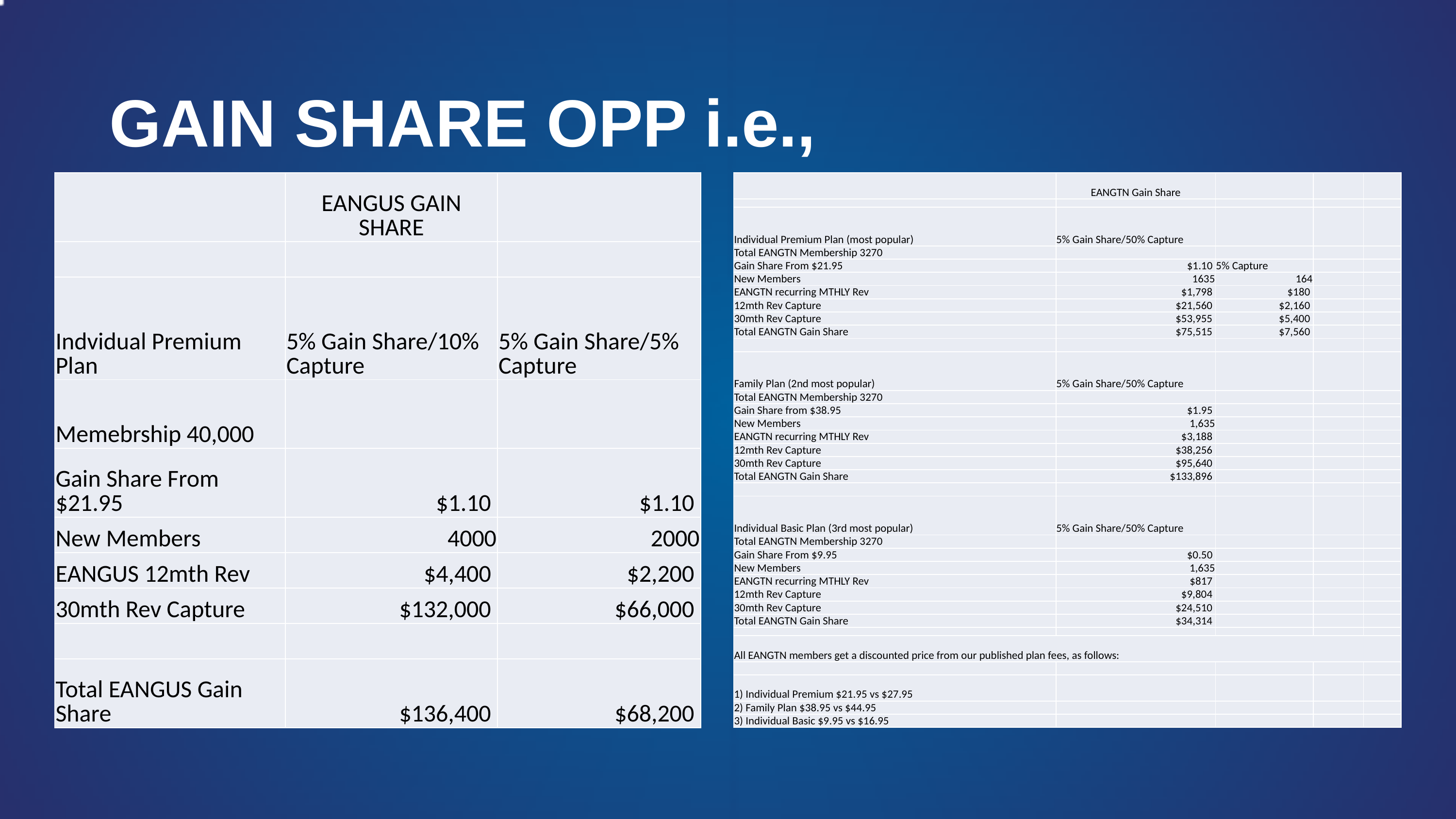

# GAIN SHARE OPP i.e., EANGUS/EANGTN
|  | EANGTN Gain Share |  |  |  |
| --- | --- | --- | --- | --- |
|  |  |  |  |  |
| Individual Premium Plan (most popular) | 5% Gain Share/50% Capture |  |  |  |
| Total EANGTN Membership 3270 |  |  |  |  |
| Gain Share From $21.95 | $1.10 | 5% Capture |  |  |
| New Members | 1635 | 164 |  |  |
| EANGTN recurring MTHLY Rev | $1,798 | $180 |  |  |
| 12mth Rev Capture | $21,560 | $2,160 |  |  |
| 30mth Rev Capture | $53,955 | $5,400 |  |  |
| Total EANGTN Gain Share | $75,515 | $7,560 |  |  |
|  |  |  |  |  |
| Family Plan (2nd most popular) | 5% Gain Share/50% Capture |  |  |  |
| Total EANGTN Membership 3270 |  |  |  |  |
| Gain Share from $38.95 | $1.95 |  |  |  |
| New Members | 1,635 |  |  |  |
| EANGTN recurring MTHLY Rev | $3,188 |  |  |  |
| 12mth Rev Capture | $38,256 |  |  |  |
| 30mth Rev Capture | $95,640 |  |  |  |
| Total EANGTN Gain Share | $133,896 |  |  |  |
|  |  |  |  |  |
| Individual Basic Plan (3rd most popular) | 5% Gain Share/50% Capture |  |  |  |
| Total EANGTN Membership 3270 |  |  |  |  |
| Gain Share From $9.95 | $0.50 |  |  |  |
| New Members | 1,635 |  |  |  |
| EANGTN recurring MTHLY Rev | $817 |  |  |  |
| 12mth Rev Capture | $9,804 |  |  |  |
| 30mth Rev Capture | $24,510 |  |  |  |
| Total EANGTN Gain Share | $34,314 |  |  |  |
|  |  |  |  |  |
| All EANGTN members get a discounted price from our published plan fees, as follows: |  |  |  |  |
|  |  |  |  |  |
| 1) Individual Premium $21.95 vs $27.95 |  |  |  |  |
| 2) Family Plan $38.95 vs $44.95 |  |  |  |  |
| 3) Individual Basic $9.95 vs $16.95 |  |  |  |  |
|  | EANGUS GAIN SHARE |  |
| --- | --- | --- |
|  |  |  |
| Indvidual Premium Plan | 5% Gain Share/10% Capture | 5% Gain Share/5% Capture |
| Memebrship 40,000 |  |  |
| Gain Share From $21.95 | $1.10 | $1.10 |
| New Members | 4000 | 2000 |
| EANGUS 12mth Rev | $4,400 | $2,200 |
| 30mth Rev Capture | $132,000 | $66,000 |
|  |  |  |
| Total EANGUS Gain Share | $136,400 | $68,200 |